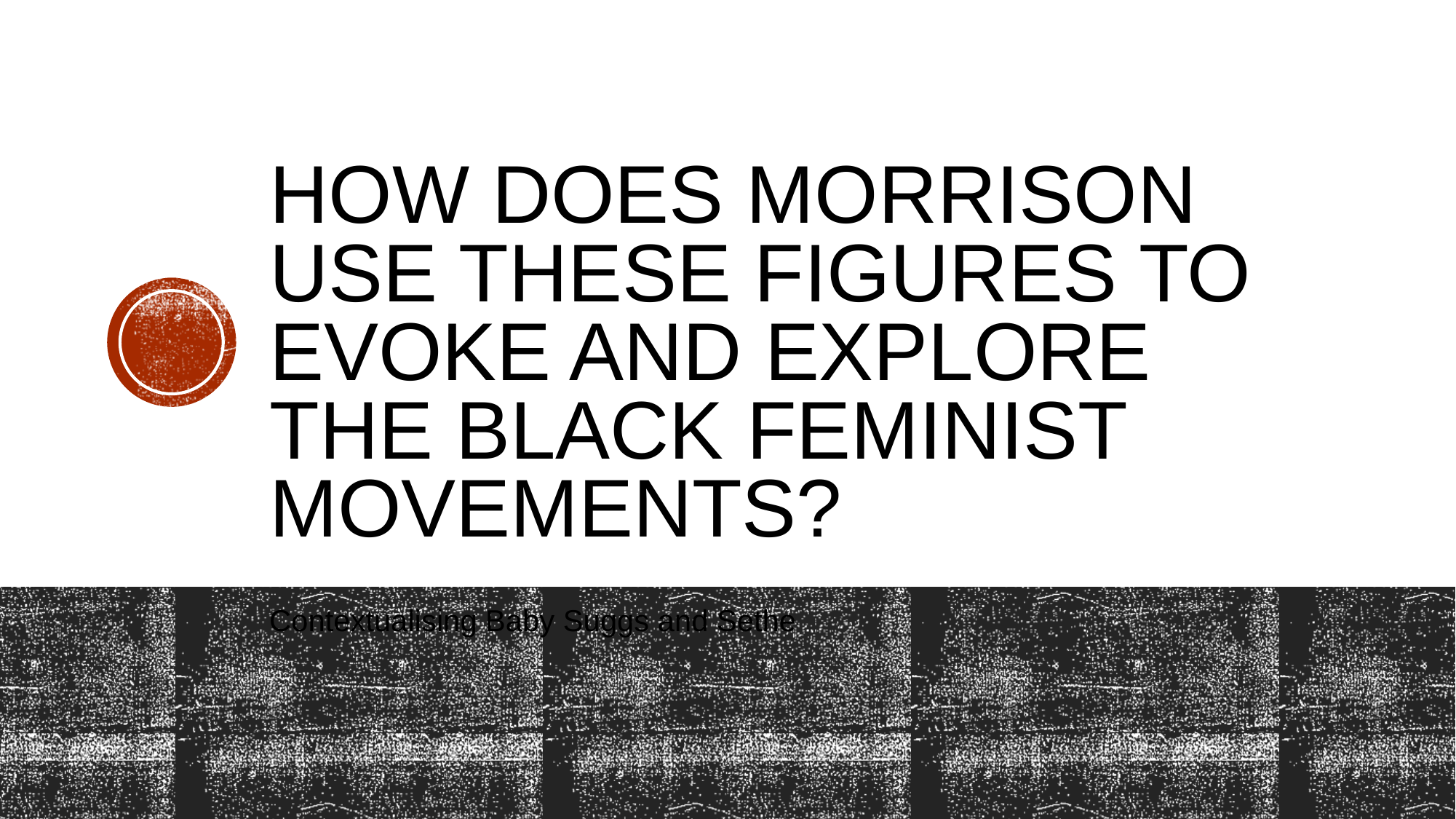

# How does Morrison use these figures to evoke and explore  the black feminist movements?
Contextualising Baby Suggs and Sethe